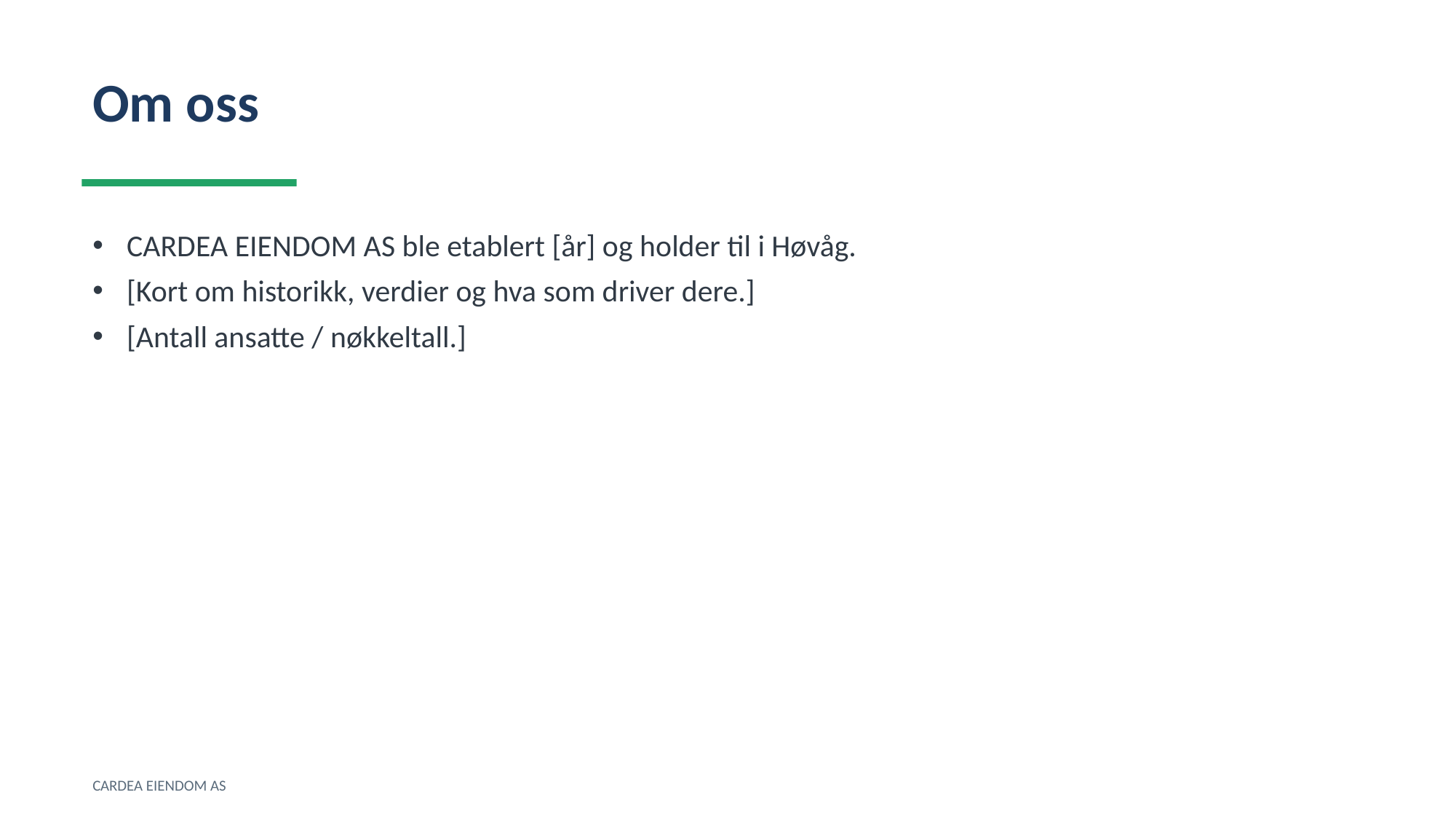

Om oss

CARDEA EIENDOM AS ble etablert [år] og holder til i Høvåg.
[Kort om historikk, verdier og hva som driver dere.]
[Antall ansatte / nøkkeltall.]
CARDEA EIENDOM AS